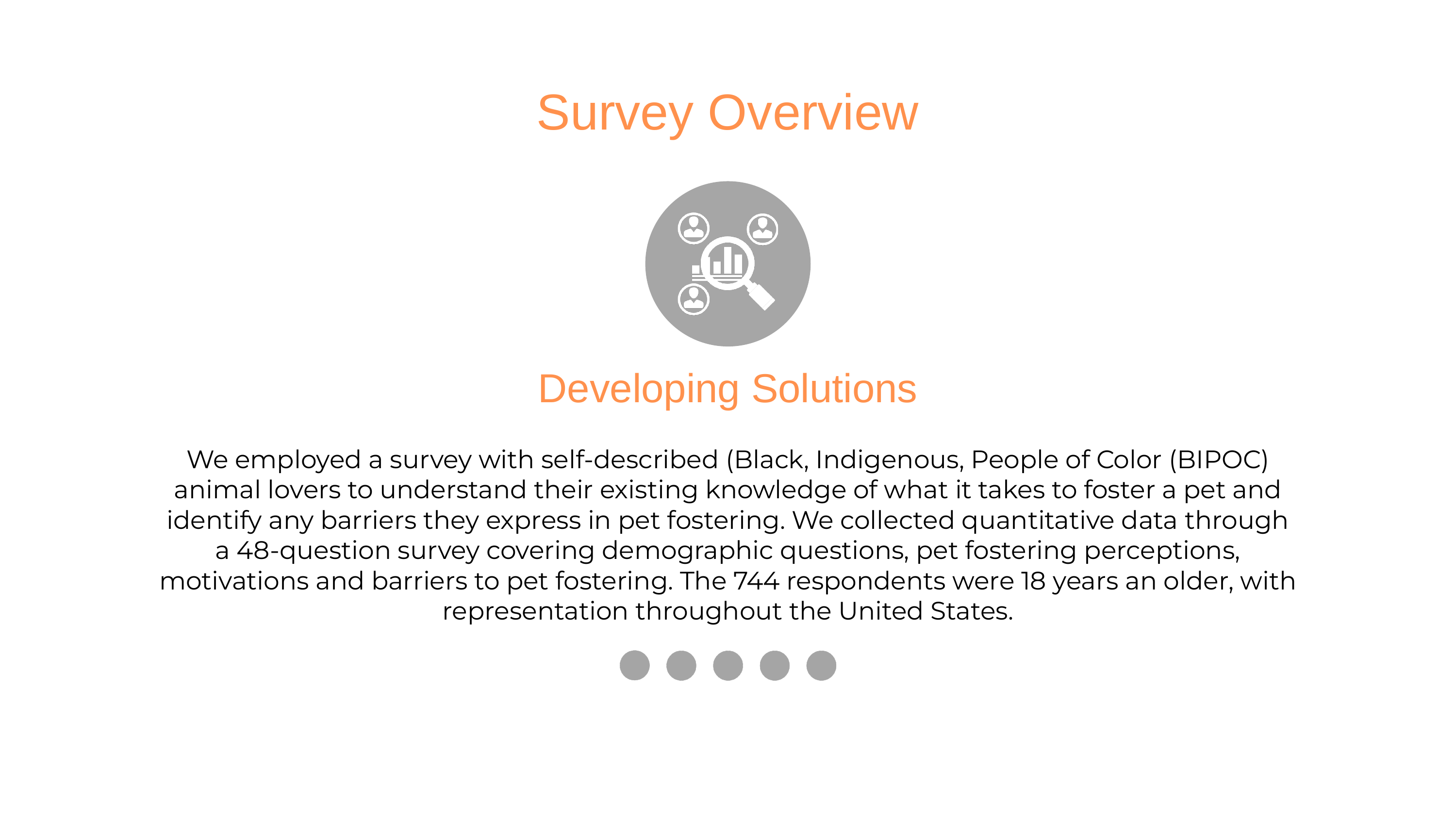

Survey Overview

Developing Solutions
We employed a survey with self-described (Black, Indigenous, People of Color (BIPOC) animal lovers to understand their existing knowledge of what it takes to foster a pet and identify any barriers they express in pet fostering. We collected quantitative data through a 48-question survey covering demographic questions, pet fostering perceptions, motivations and barriers to pet fostering. The 744 respondents were 18 years an older, with representation throughout the United States.